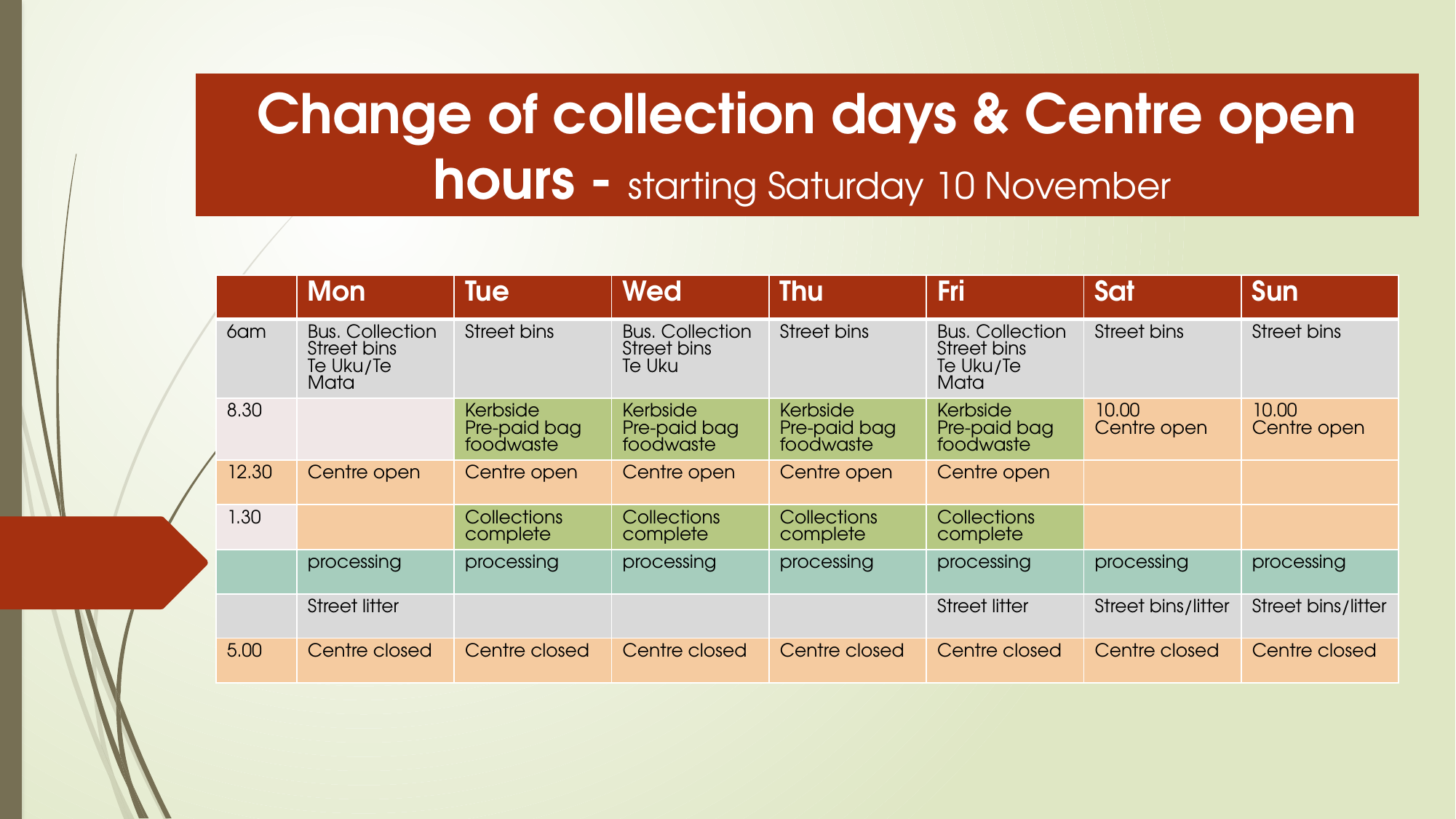

Change of collection days & Centre open hours - starting Saturday 10 November
|  | Mon | Tue | Wed | Thu | Fri | Sat | Sun |
| --- | --- | --- | --- | --- | --- | --- | --- |
| 6am | Bus. Collection Street bins Te Uku/Te Mata | Street bins | Bus. Collection Street bins Te Uku | Street bins | Bus. Collection Street bins Te Uku/Te Mata | Street bins | Street bins |
| 8.30 |  | Kerbside Pre-paid bag foodwaste | Kerbside Pre-paid bag foodwaste | Kerbside Pre-paid bag foodwaste | Kerbside Pre-paid bag foodwaste | 10.00 Centre open | 10.00 Centre open |
| 12.30 | Centre open | Centre open | Centre open | Centre open | Centre open |  |  |
| 1.30 |  | Collections complete | Collections complete | Collections complete | Collections complete |  |  |
|  | processing | processing | processing | processing | processing | processing | processing |
|  | Street litter |  |  |  | Street litter | Street bins/litter | Street bins/litter |
| 5.00 | Centre closed | Centre closed | Centre closed | Centre closed | Centre closed | Centre closed | Centre closed |